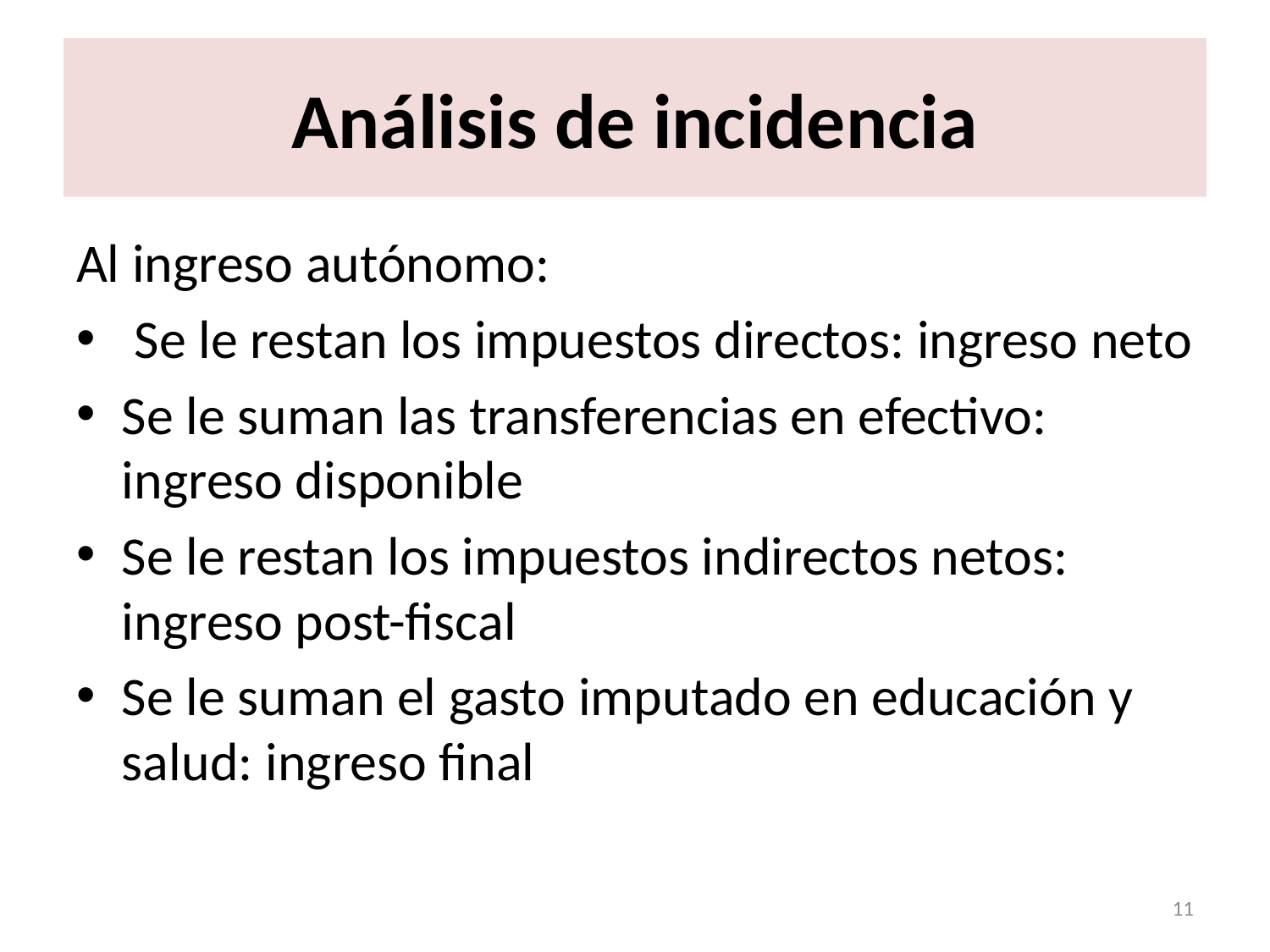

# Análisis de incidencia
Al ingreso autónomo:
 Se le restan los impuestos directos: ingreso neto
Se le suman las transferencias en efectivo: ingreso disponible
Se le restan los impuestos indirectos netos: ingreso post-fiscal
Se le suman el gasto imputado en educación y salud: ingreso final
11